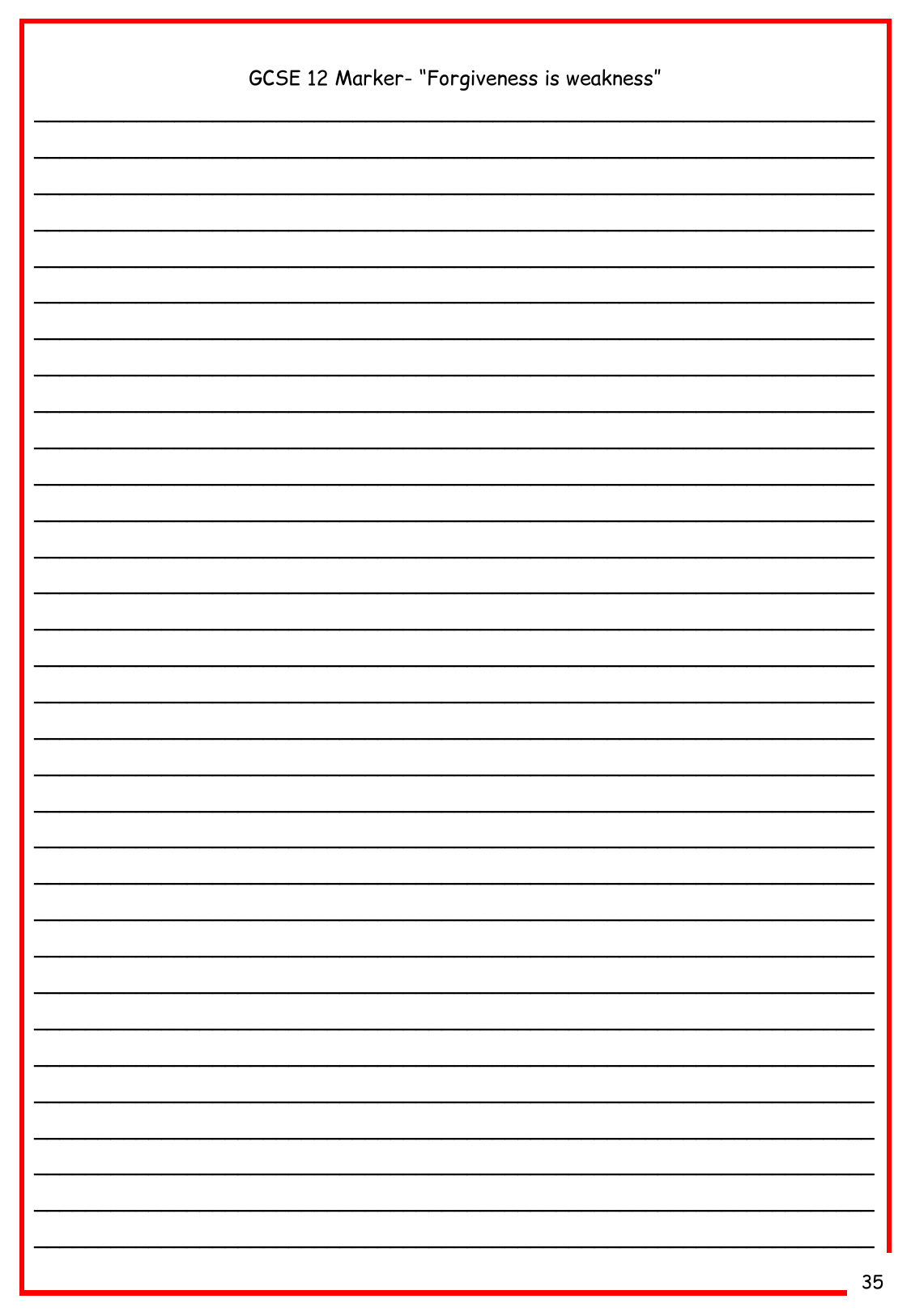

GCSE 12 Marker- “Forgiveness is weakness”
__________________________________________________________________
__________________________________________________________________
____________________________________________________________________________________________________________________________________
__________________________________________________________________
____________________________________________________________________________________________________________________________________
__________________________________________________________________
__________________________________________________________________
__________________________________________________________________
__________________________________________________________________
__________________________________________________________________
__________________________________________________________________
__________________________________________________________________
__________________________________________________________________
__________________________________________________________________
____________________________________________________________________________________________________________________________________
__________________________________________________________________
__________________________________________________________________
__________________________________________________________________
__________________________________________________________________
__________________________________________________________________
__________________________________________________________________
__________________________________________________________________
__________________________________________________________________
__________________________________________________________________
__________________________________________________________________
__________________________________________________________________
__________________________________________________________________
____________________________________________________________________________________________________________________________________
#

35